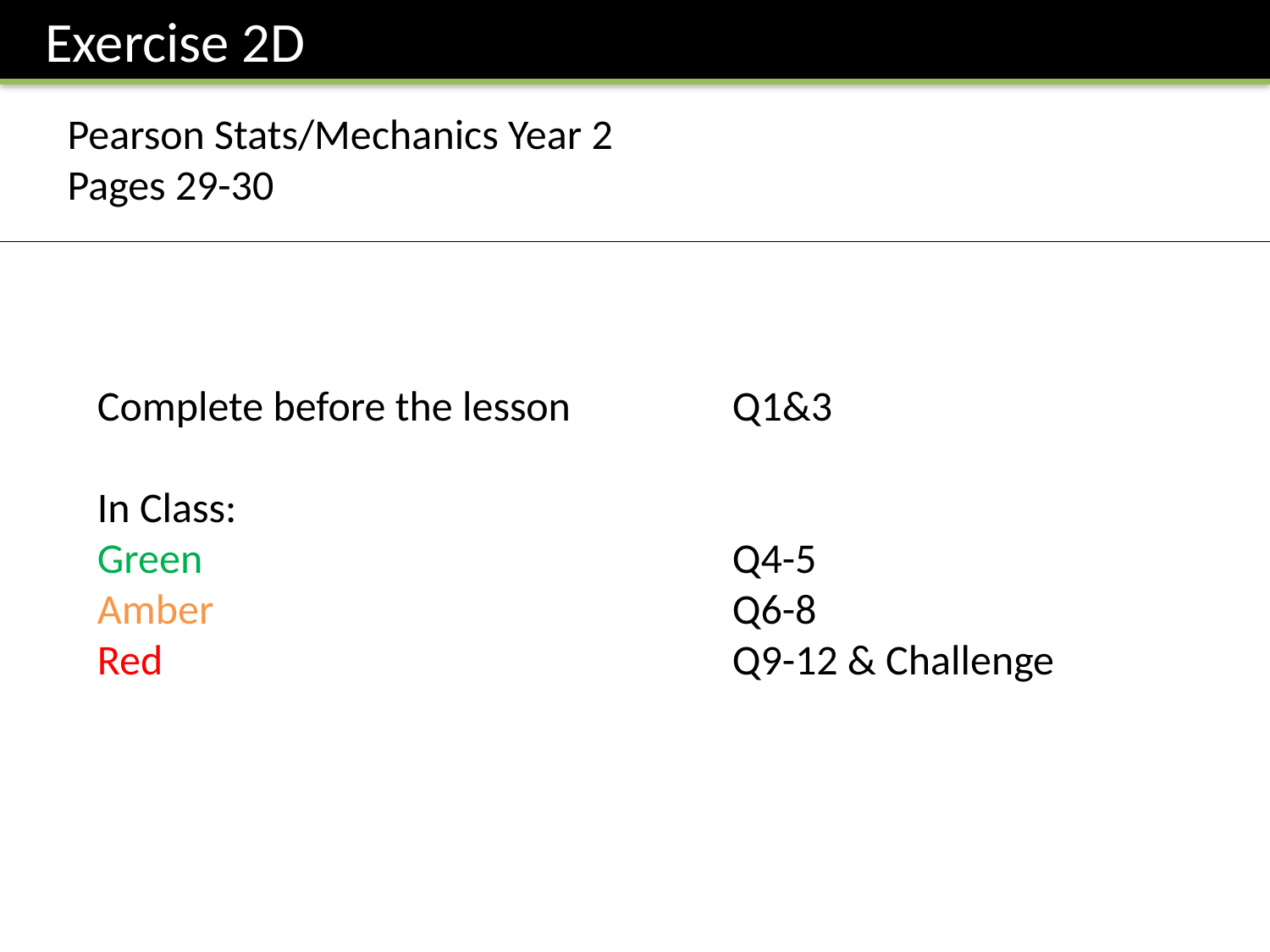

Exercise 2D
Pearson Stats/Mechanics Year 2
Pages 29-30
Complete before the lesson		Q1&3

In Class:
Green					Q4-5
Amber 					Q6-8
Red					Q9-12 & Challenge